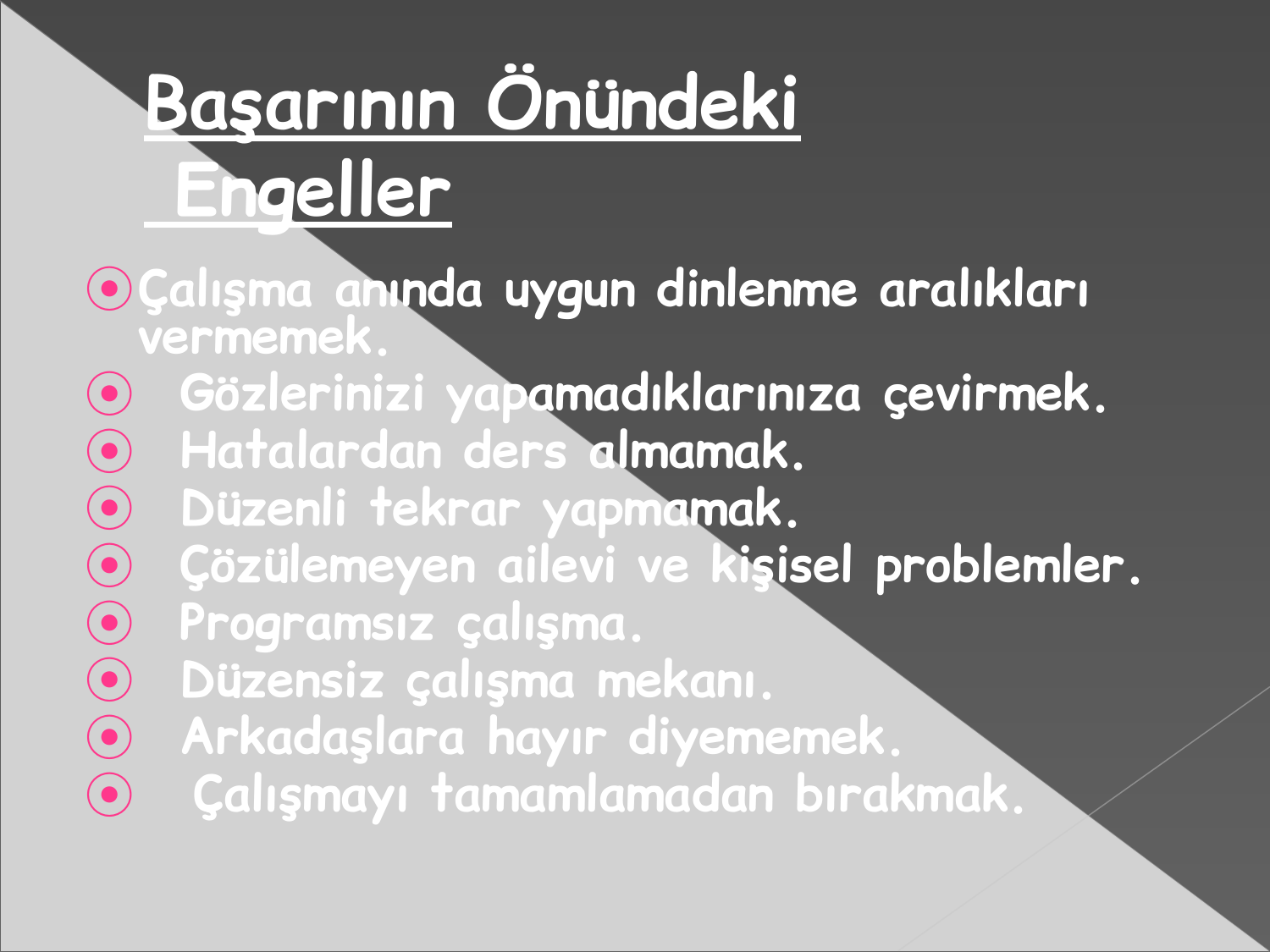

Başarının Önündeki
 Engeller
Çalışma anında uygun dinlenme aralıkları vermemek.
  Gözlerinizi yapamadıklarınıza çevirmek.
   Hatalardan ders almamak.
   Düzenli tekrar yapmamak.
   Çözülemeyen ailevi ve kişisel problemler.
   Programsız çalışma.
   Düzensiz çalışma mekanı.
   Arkadaşlara hayır diyememek.
    Çalışmayı tamamlamadan bırakmak.